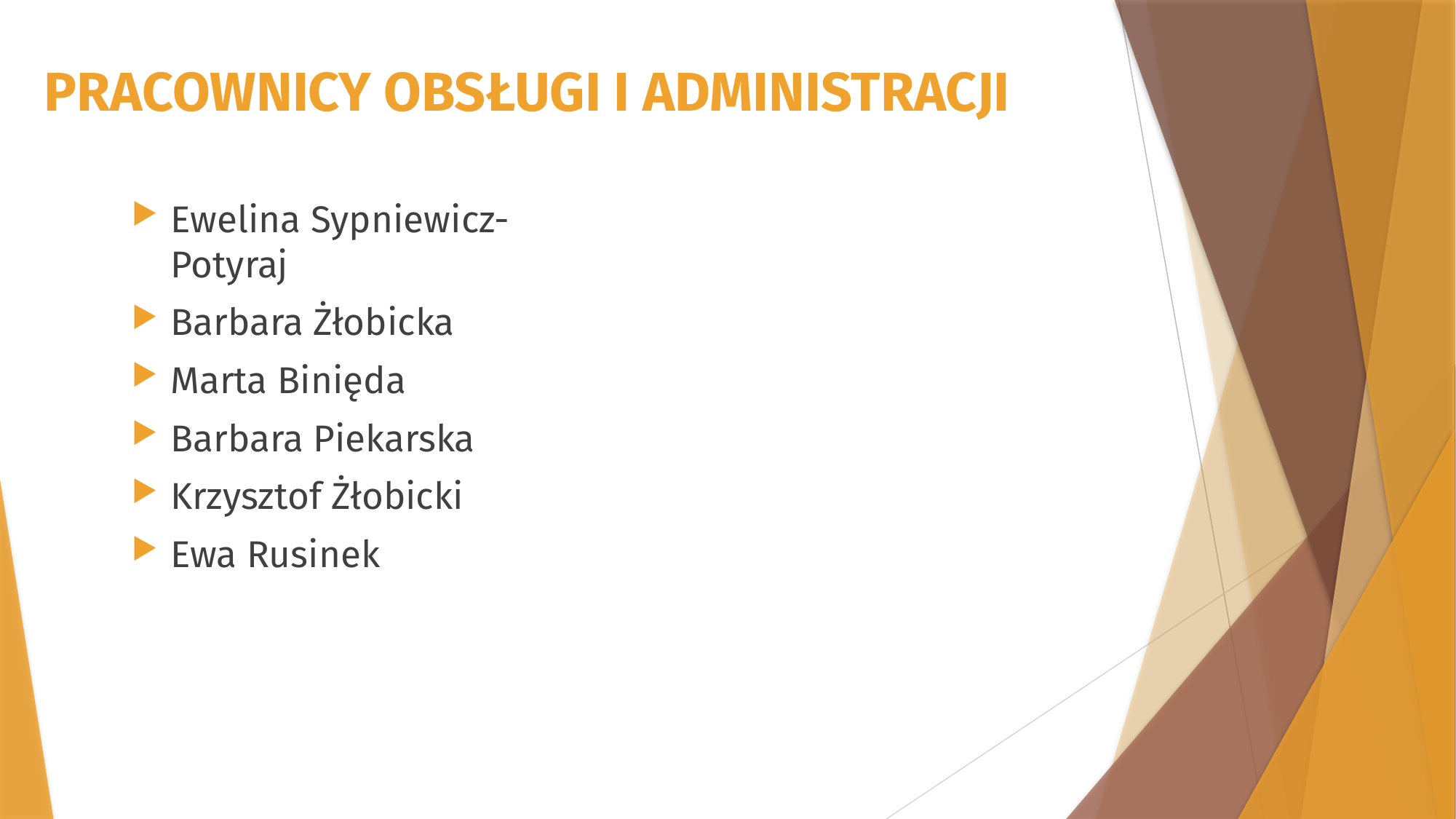

# PRACOWNICY OBSŁUGI I ADMINISTRACJI
Ewelina Sypniewicz-Potyraj
Barbara Żłobicka
Marta Binięda
Barbara Piekarska
Krzysztof Żłobicki
Ewa Rusinek